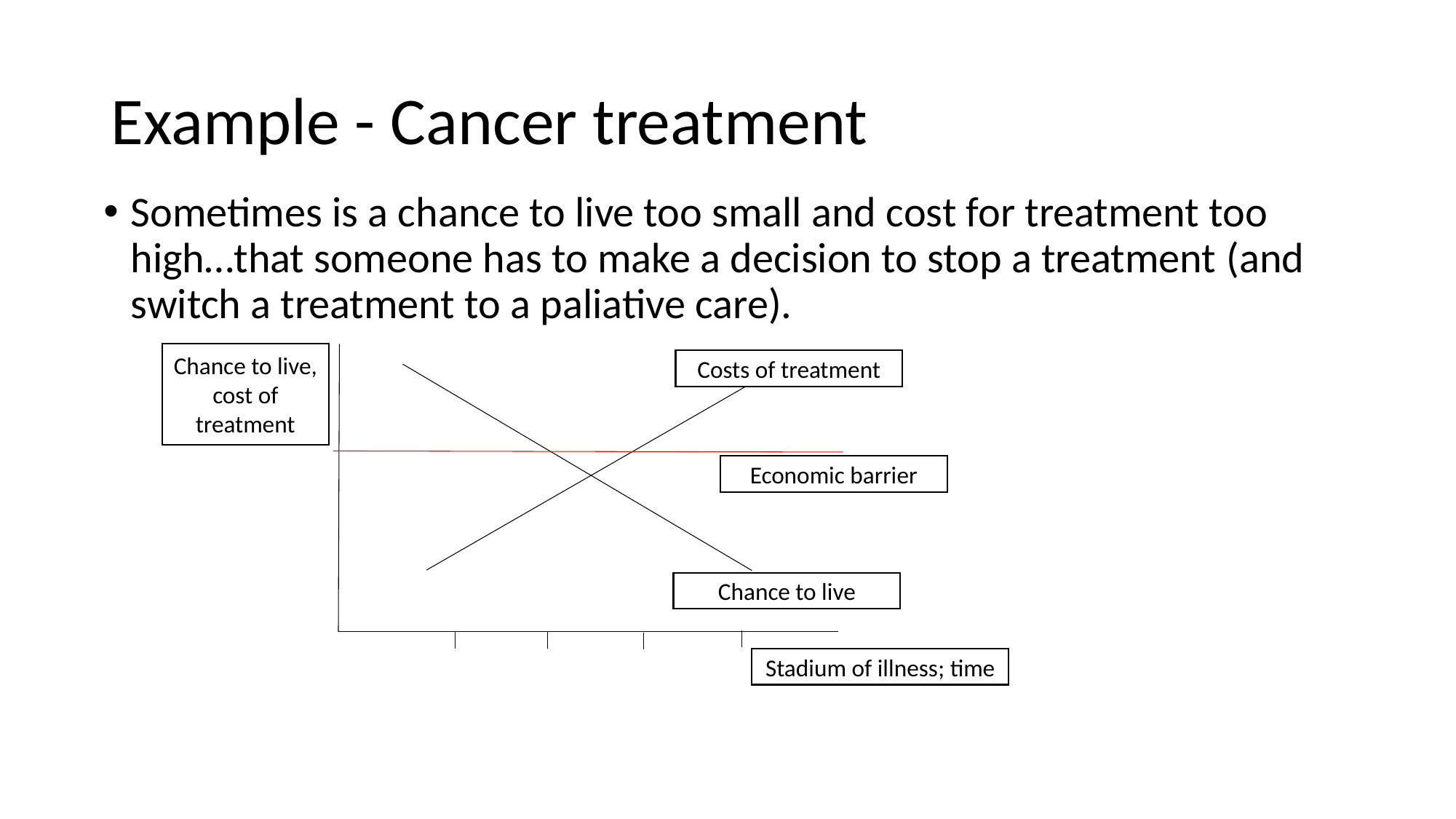

# Example - Cancer treatment
Sometimes is a chance to live too small and cost for treatment too high…that someone has to make a decision to stop a treatment (and switch a treatment to a paliative care).
Chance to live, cost of treatment
Costs of treatment
Economic barrier
Chance to live
Stadium of illness; time